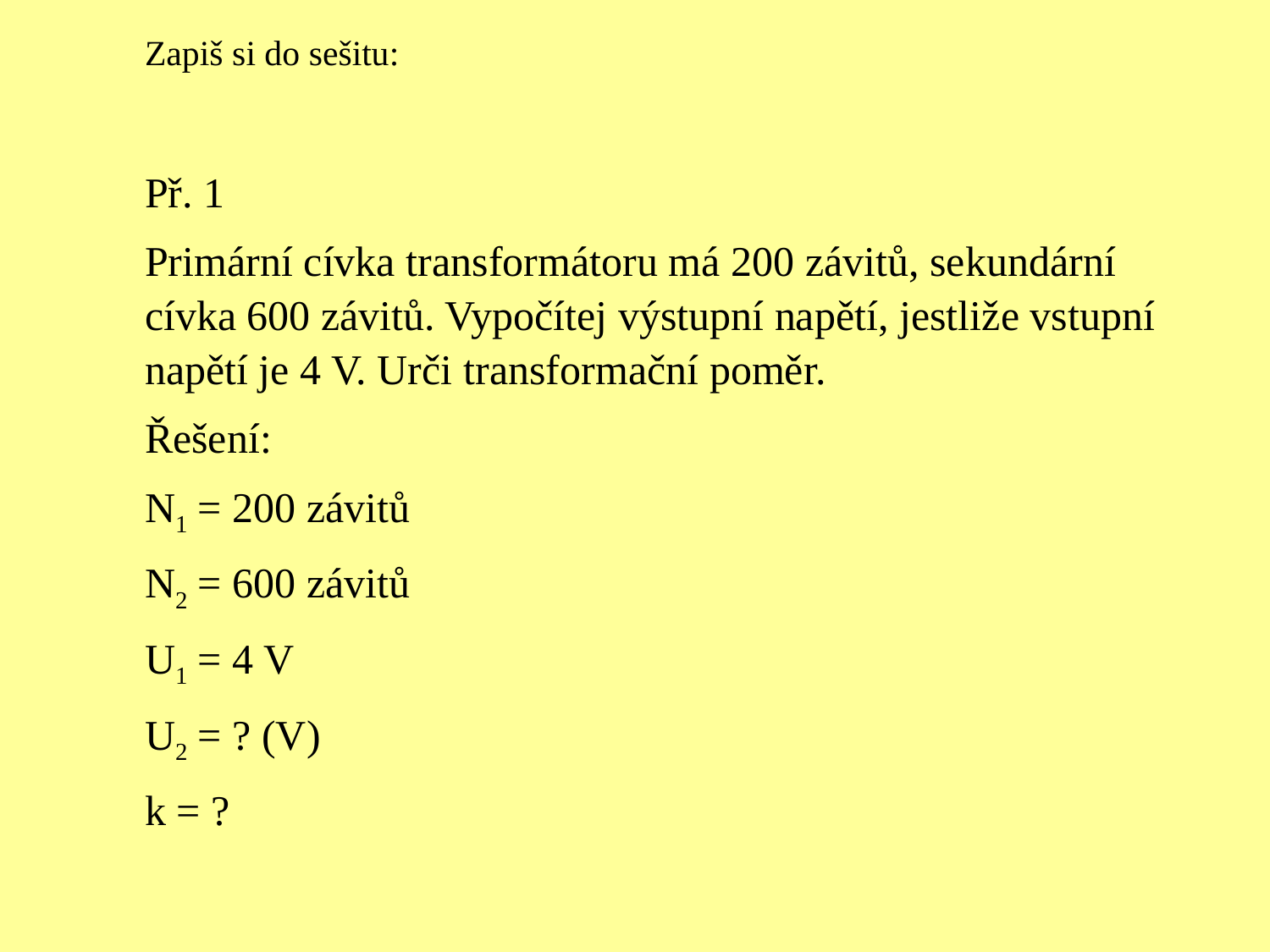

Zapiš si do sešitu:
Př. 1
Primární cívka transformátoru má 200 závitů, sekundární cívka 600 závitů. Vypočítej výstupní napětí, jestliže vstupní napětí je 4 V. Urči transformační poměr.
Řešení:
N1 = 200 závitů
N2 = 600 závitů
U1 = 4 V
U2 = ? (V)
k = ?